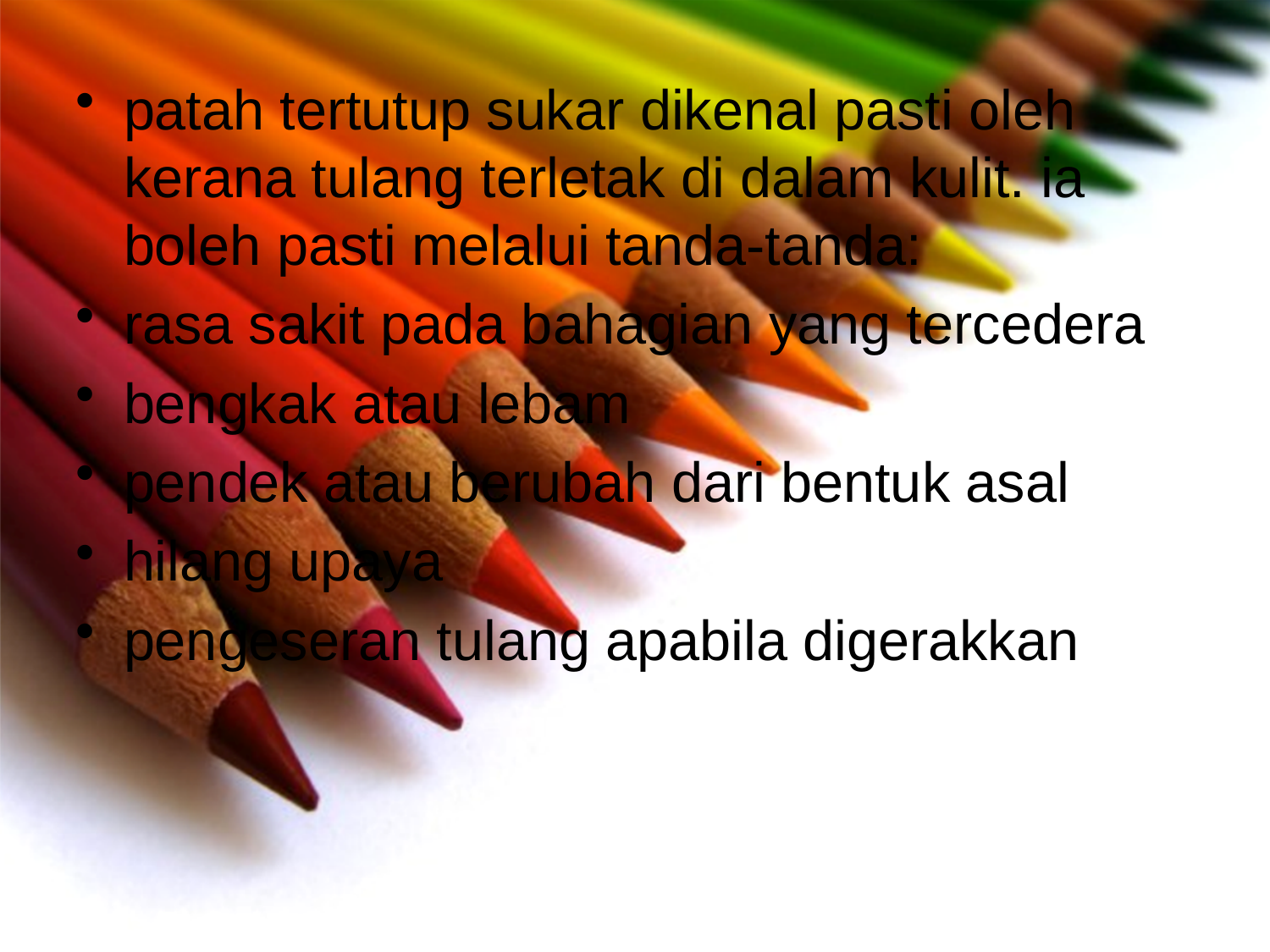

patah tertutup sukar dikenal pasti oleh kerana tulang terletak di dalam kulit. ia boleh pasti melalui tanda-tanda:
rasa sakit pada bahagian yang tercedera
bengkak atau lebam
pendek atau berubah dari bentuk asal
hilang upaya
pengeseran tulang apabila digerakkan